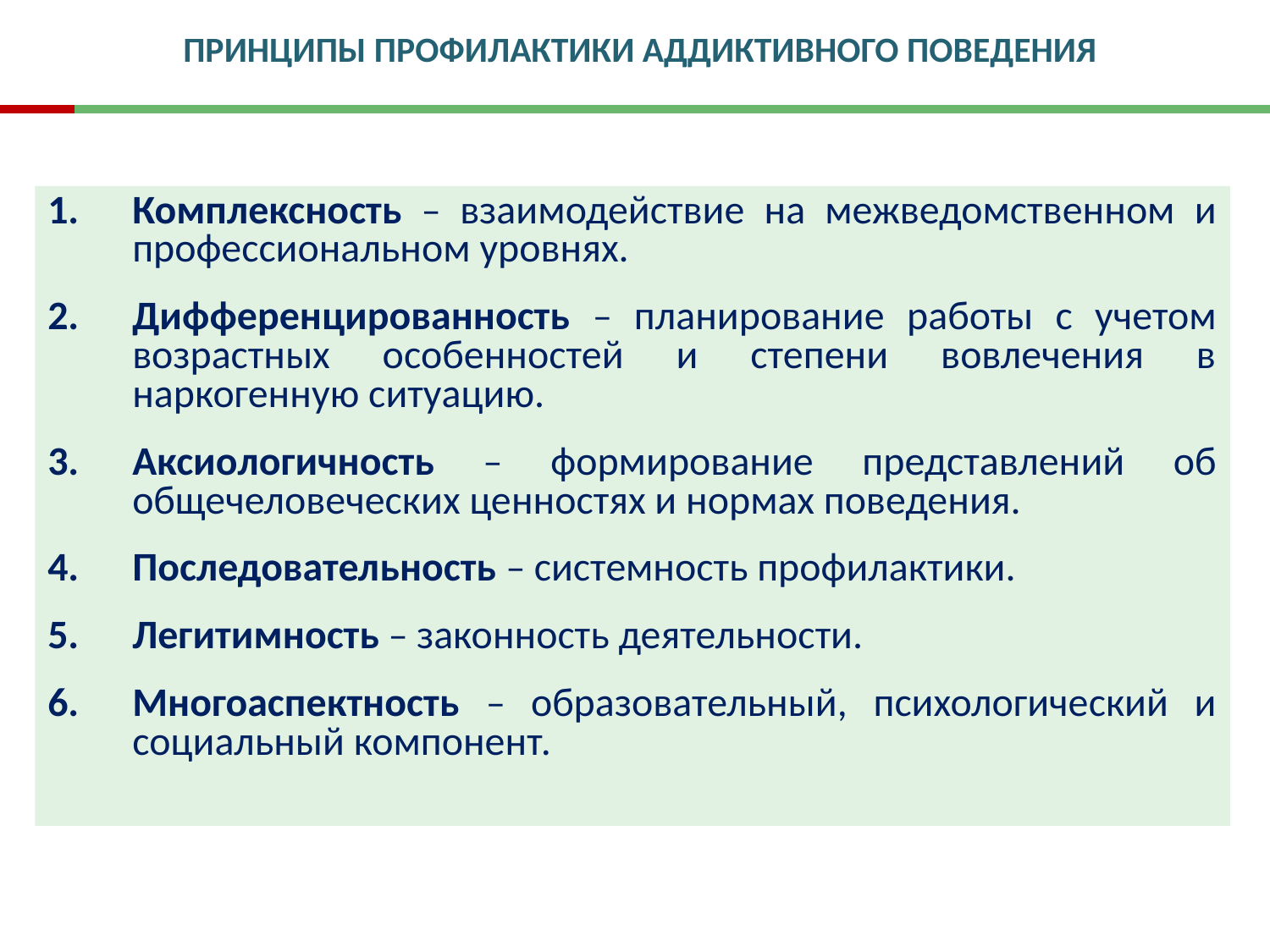

# Принципы профилактики аддиктивного поведения
Комплексность – взаимодействие на межведомственном и профессиональном уровнях.

Дифференцированность – планирование работы с учетом возрастных особенностей и степени вовлечения в наркогенную ситуацию.

Аксиологичность – формирование представлений об общечеловеческих ценностях и нормах поведения.

Последовательность – системность профилактики.

Легитимность – законность деятельности.

Многоаспектность – образовательный, психологический и социальный компонент.